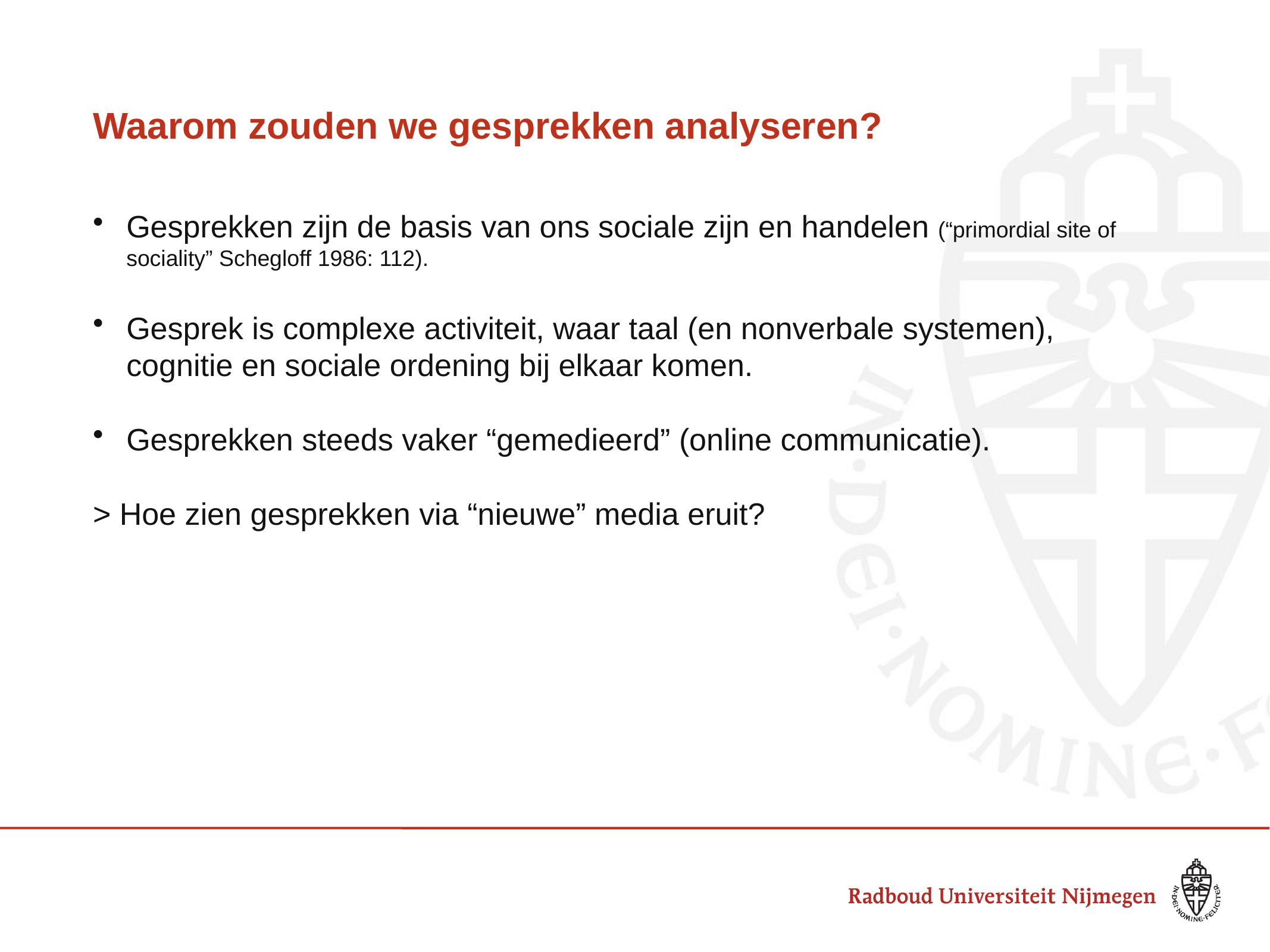

# Waarom zouden we gesprekken analyseren?
Gesprekken zijn de basis van ons sociale zijn en handelen (“primordial site of sociality” Schegloff 1986: 112).

Gesprek is complexe activiteit, waar taal (en nonverbale systemen), cognitie en sociale ordening bij elkaar komen.

Gesprekken steeds vaker “gemedieerd” (online communicatie).

> Hoe zien gesprekken via “nieuwe” media eruit?